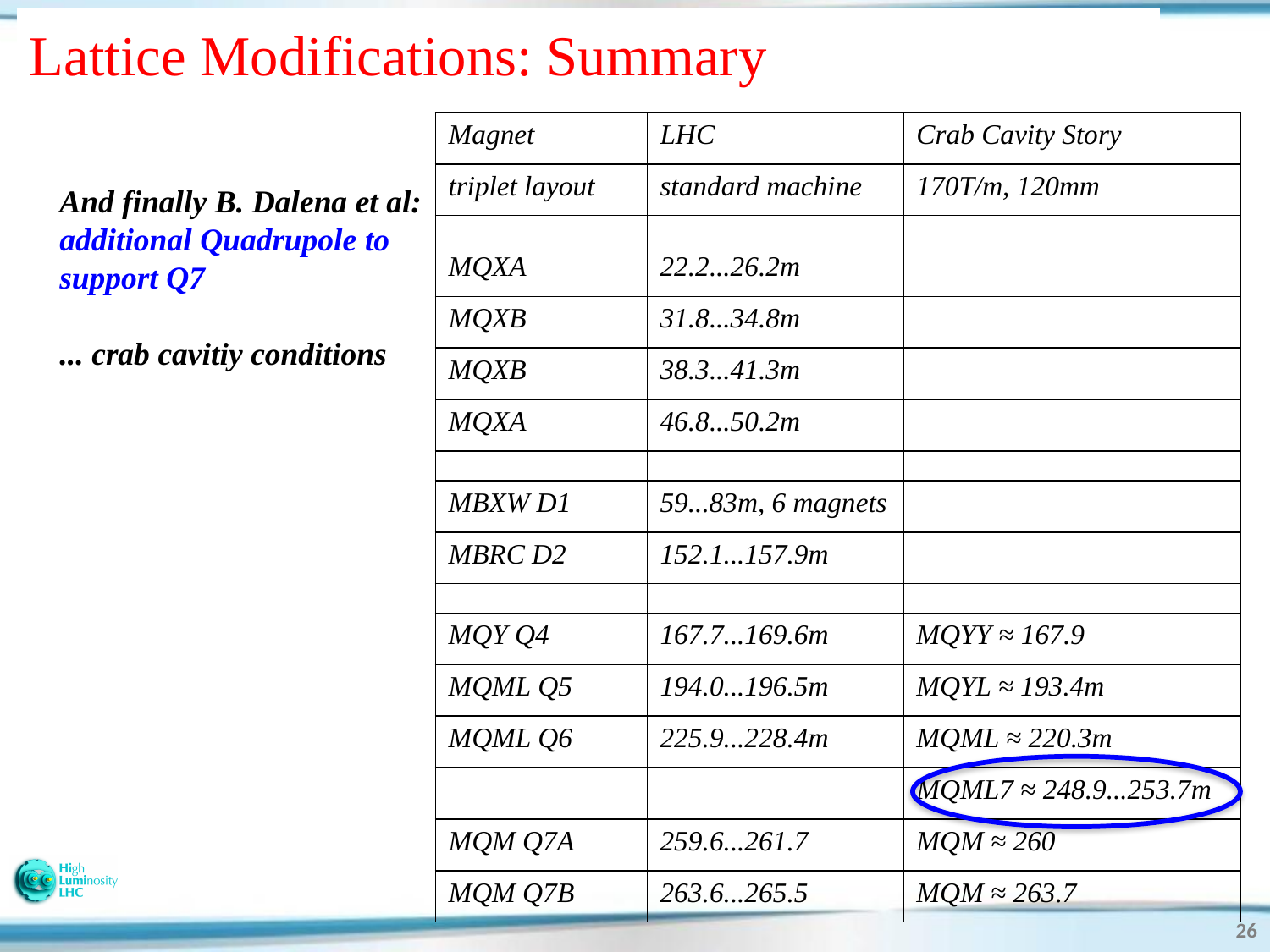

Lattice Modifications: Summary
| Magnet | LHC | Crab Cavity Story |
| --- | --- | --- |
| triplet layout | standard machine | 170T/m, 120mm |
|  |  |  |
| MQXA | 22.2...26.2m |  |
| MQXB | 31.8...34.8m |  |
| MQXB | 38.3...41.3m |  |
| MQXA | 46.8...50.2m |  |
|  |  |  |
| MBXW D1 | 59...83m, 6 magnets |  |
| MBRC D2 | 152.1...157.9m |  |
|  |  |  |
| MQY Q4 | 167.7...169.6m | MQYY ≈ 167.9 |
| MQML Q5 | 194.0...196.5m | MQYL ≈ 193.4m |
| MQML Q6 | 225.9...228.4m | MQML ≈ 220.3m |
|  |  | MQML7 ≈ 248.9...253.7m |
| MQM Q7A | 259.6...261.7 | MQM ≈ 260 |
| MQM Q7B | 263.6...265.5 | MQM ≈ 263.7 |
And finally B. Dalena et al:
additional Quadrupole to
support Q7

... crab cavitiy conditions

26